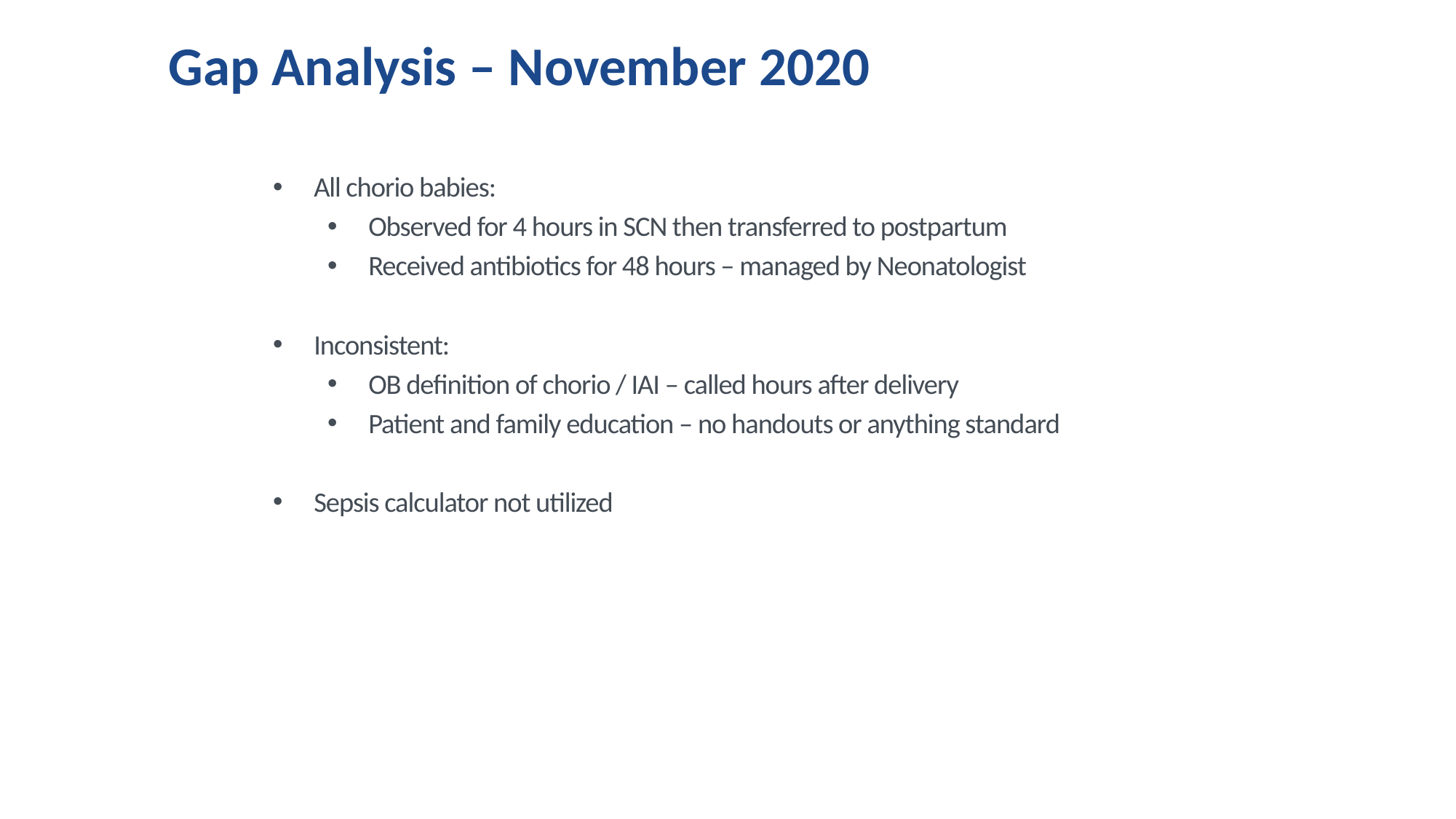

# Gap Analysis – November 2020
All chorio babies:
Observed for 4 hours in SCN then transferred to postpartum
Received antibiotics for 48 hours – managed by Neonatologist

Inconsistent:
OB definition of chorio / IAI – called hours after delivery
Patient and family education – no handouts or anything standard

Sepsis calculator not utilized